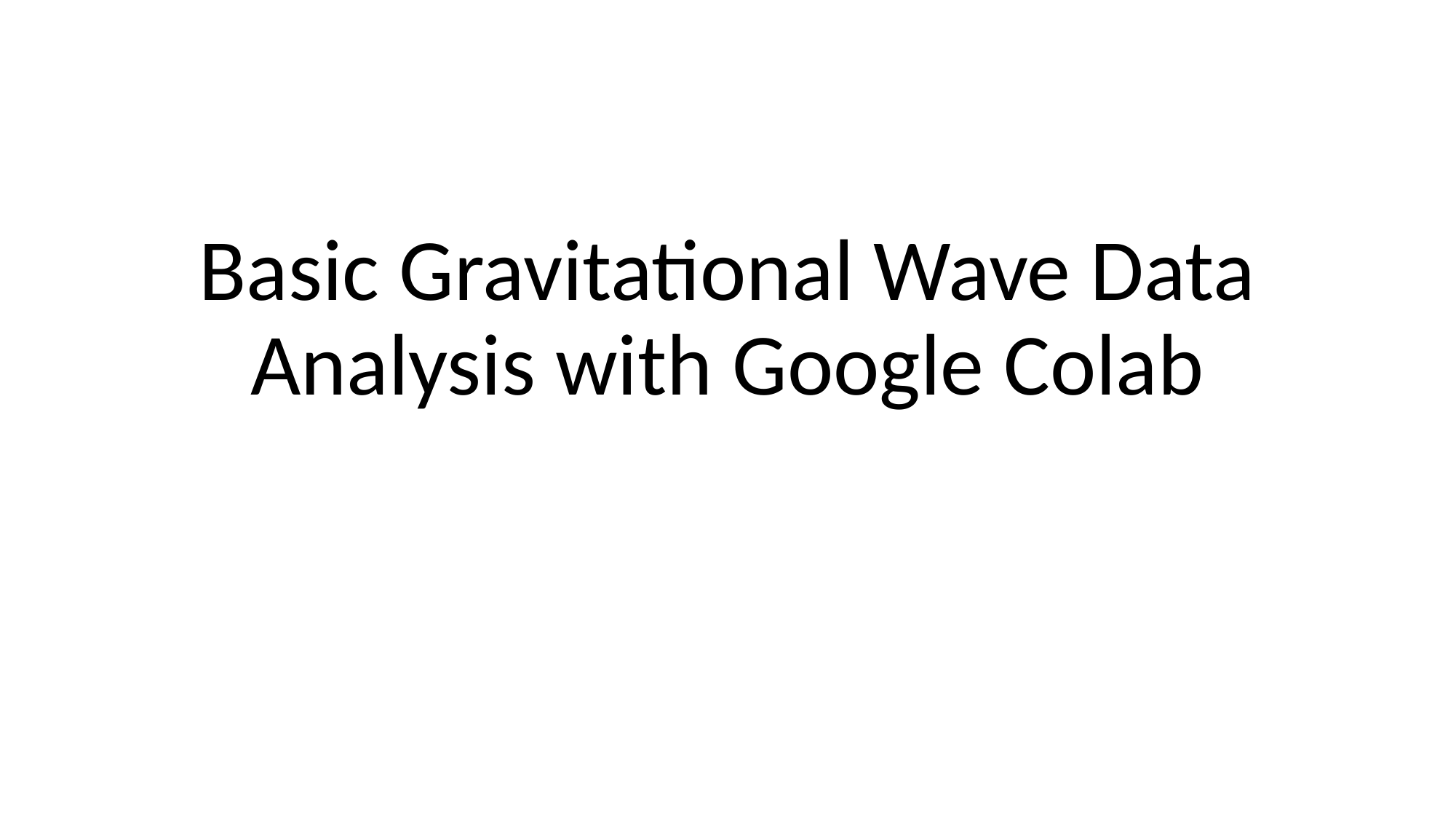

# Basic Gravitational Wave Data Analysis with Google Colab​